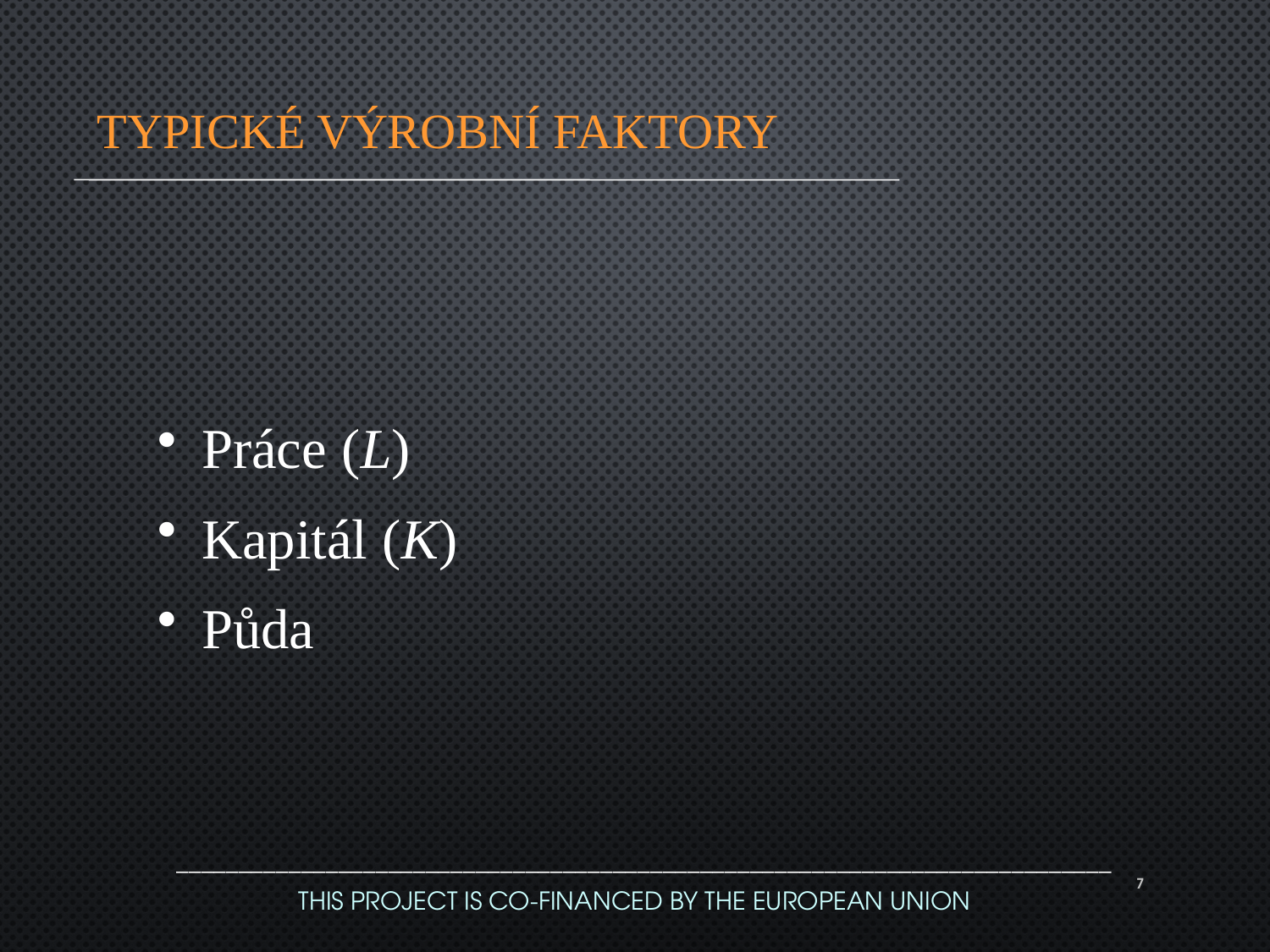

# Typické výrobní faktory

 Práce (L)
 Kapitál (K)
 Půda
   ___________________________________________________________________________
This project is co-financed by the European Union
7